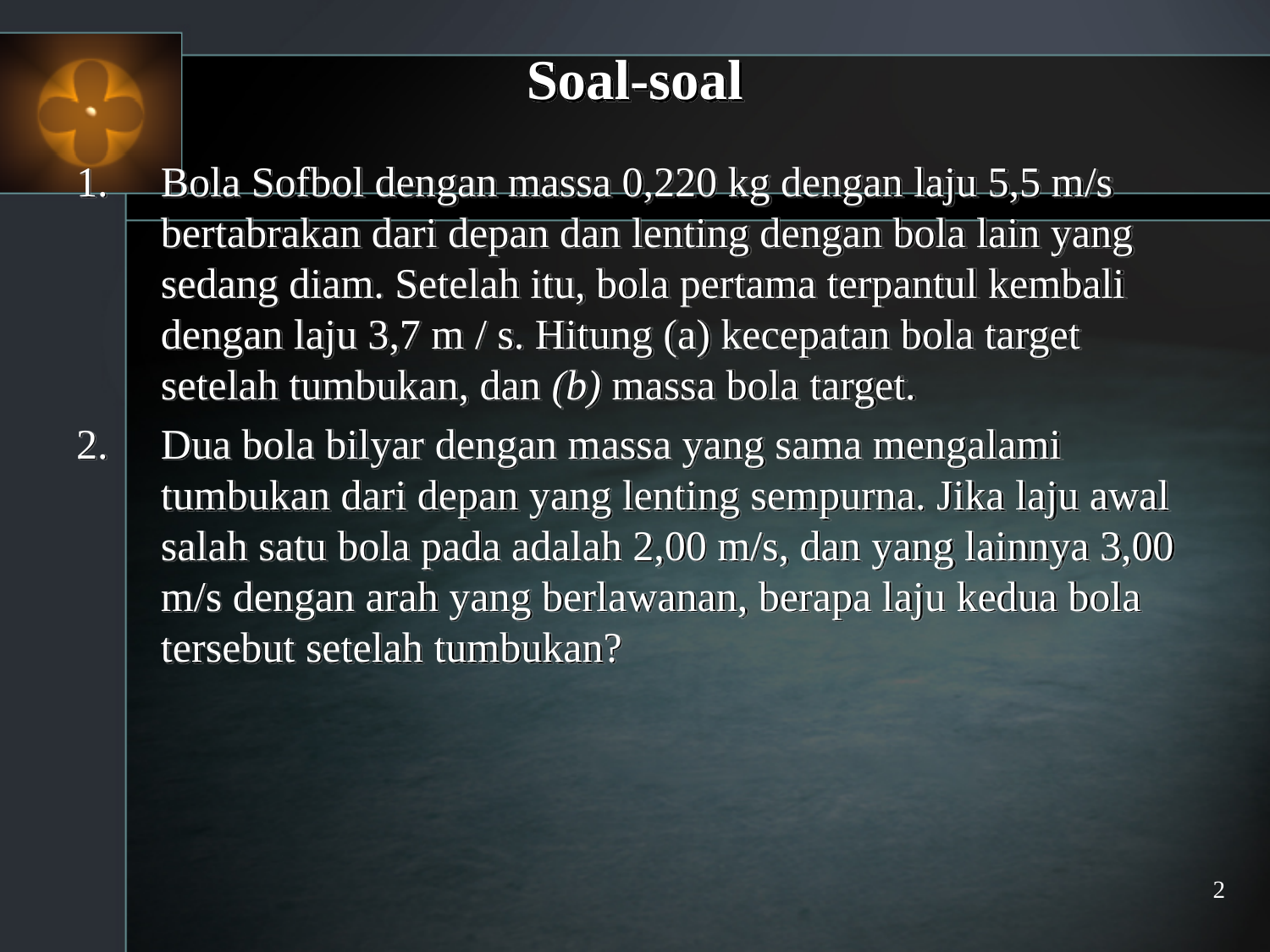

# Soal-soal
Bola Sofbol dengan massa 0,220 kg dengan laju 5,5 m/s bertabrakan dari depan dan lenting dengan bola lain yang sedang diam. Setelah itu, bola pertama terpantul kembali dengan laju 3,7 m / s. Hitung (a) kecepatan bola target setelah tumbukan, dan (b) massa bola target.
Dua bola bilyar dengan massa yang sama mengalami tumbukan dari depan yang lenting sempurna. Jika laju awal salah satu bola pada adalah 2,00 m/s, dan yang lainnya 3,00 m/s dengan arah yang berlawanan, berapa laju kedua bola tersebut setelah tumbukan?
2